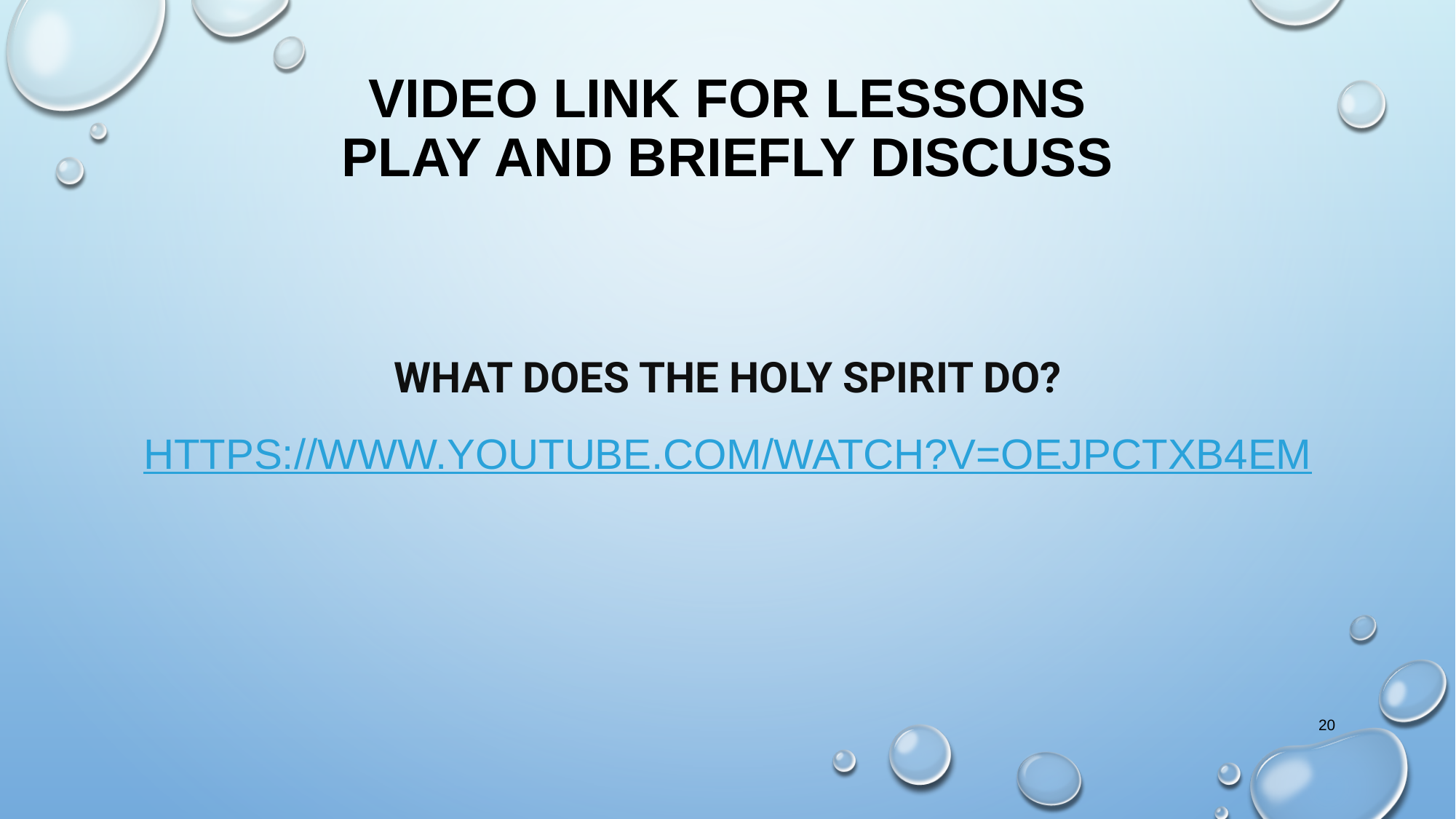

# VIDEO LINK FOR LESSONS play and briefly discuss

What does the Holy Spirit do?
https://www.youtube.com/watch?v=OeJPcTxB4EM

20